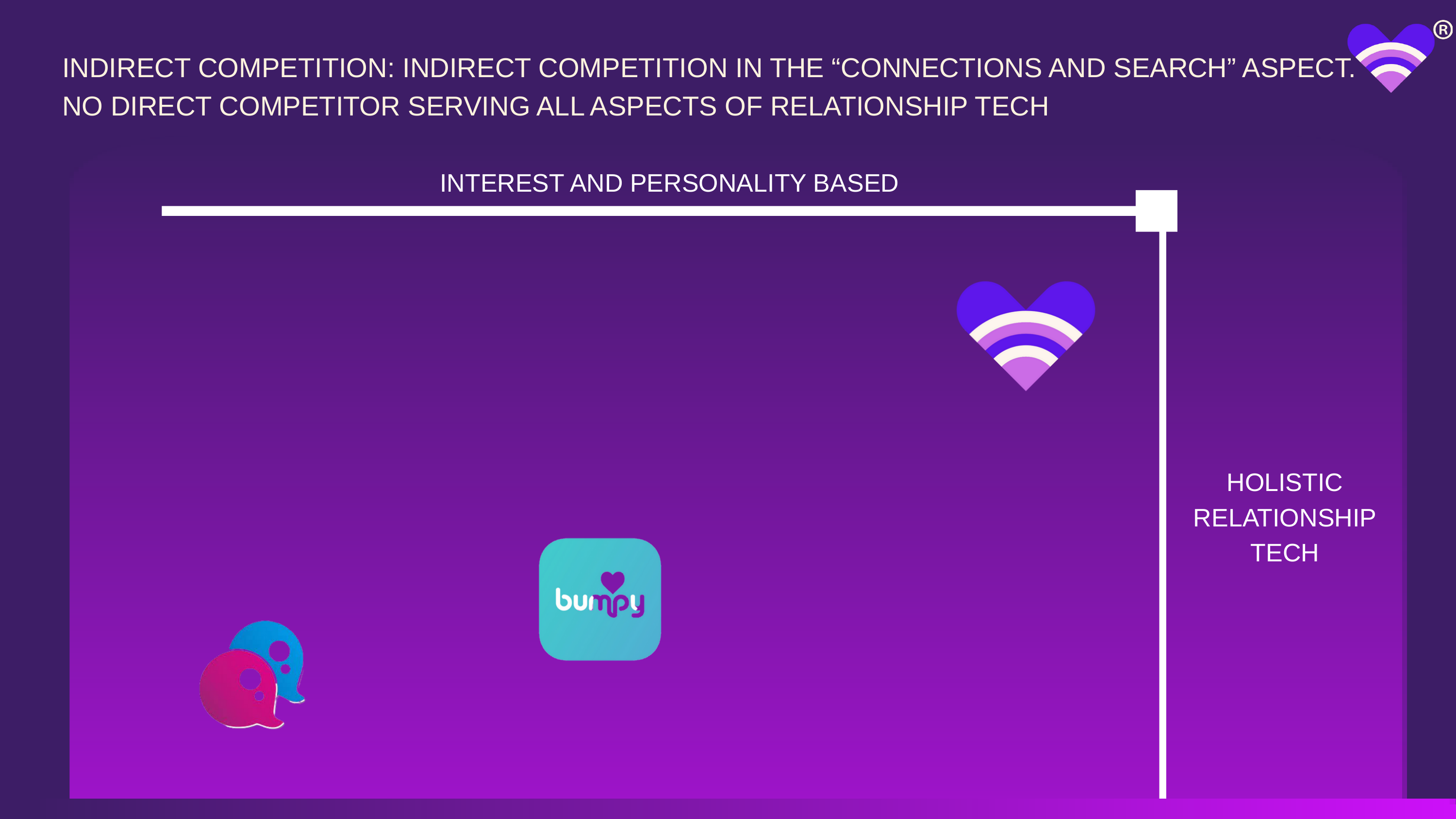

INDIRECT COMPETITION: INDIRECT COMPETITION IN THE “CONNECTIONS AND SEARCH” ASPECT. NO DIRECT COMPETITOR SERVING ALL ASPECTS OF RELATIONSHIP TECH
INTEREST AND PERSONALITY BASED

HOLISTIC
RELATIONSHIP TECH